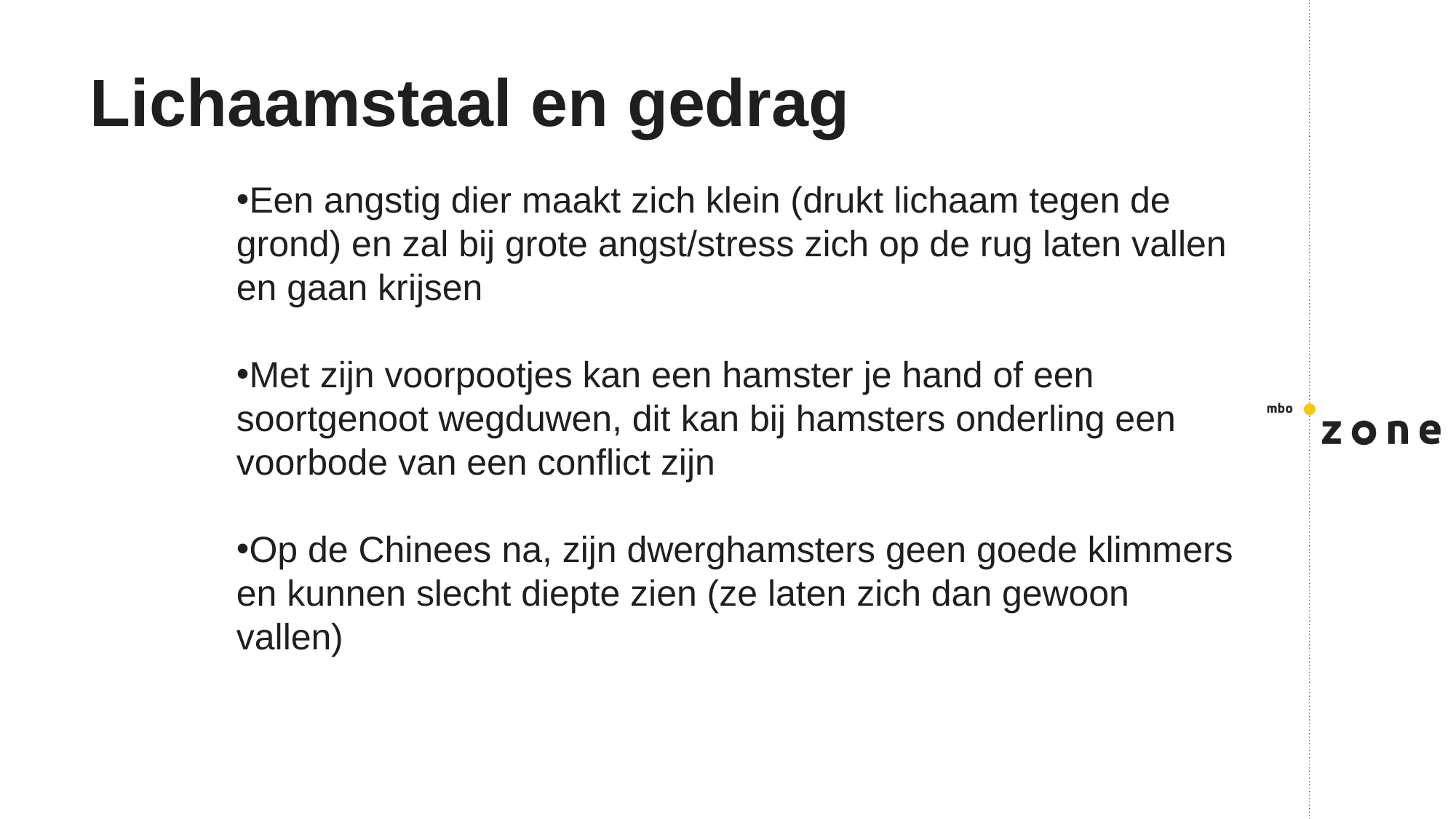

# Lichaamstaal en gedrag
Een angstig dier maakt zich klein (drukt lichaam tegen de grond) en zal bij grote angst/stress zich op de rug laten vallen en gaan krijsen
Met zijn voorpootjes kan een hamster je hand of een soortgenoot wegduwen, dit kan bij hamsters onderling een voorbode van een conflict zijn
Op de Chinees na, zijn dwerghamsters geen goede klimmers en kunnen slecht diepte zien (ze laten zich dan gewoon vallen)